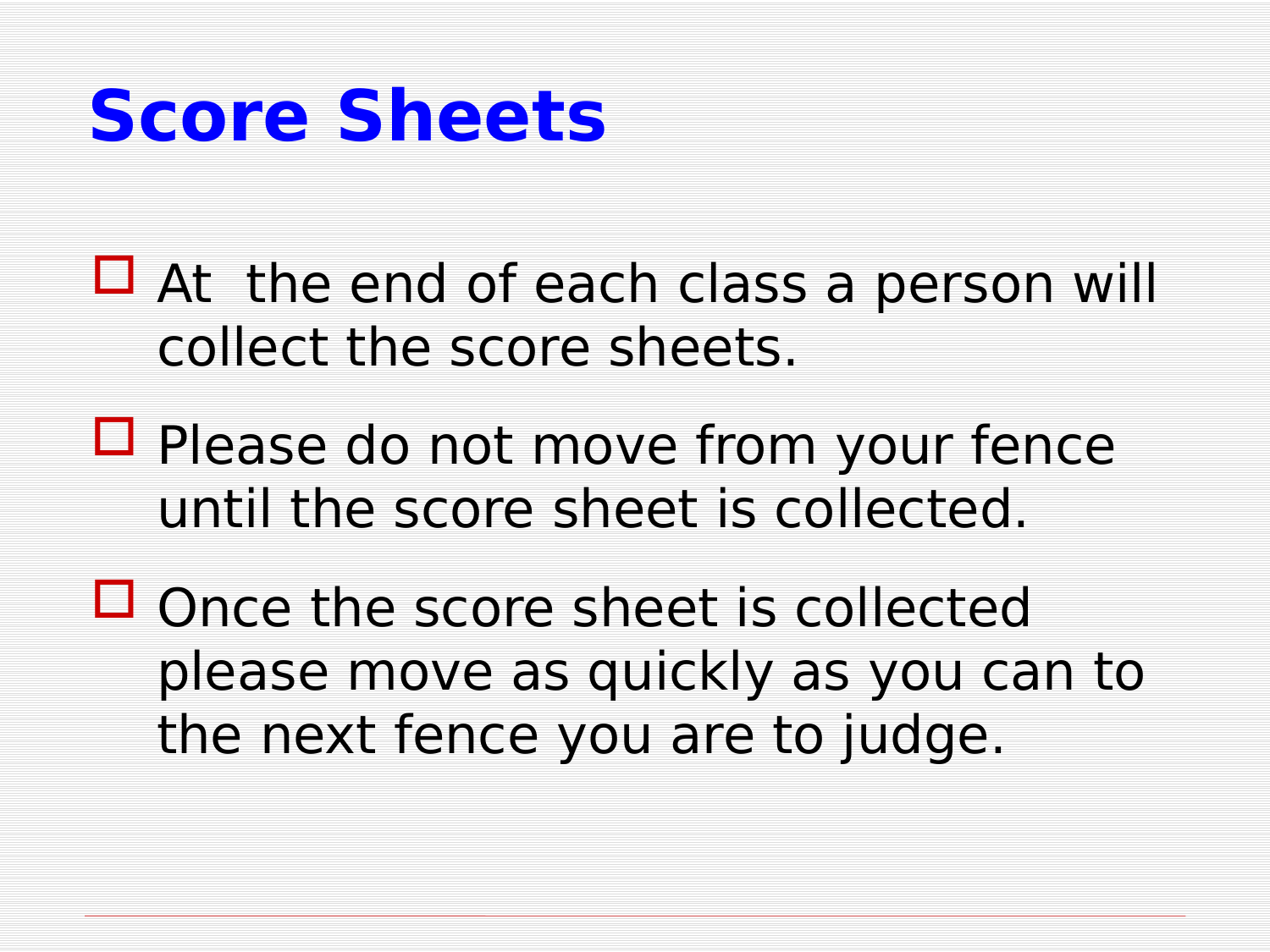

# Score Sheets
At  the end of each class a person will collect the score sheets.

Please do not move from your fence until the score sheet is collected.

Once the score sheet is collected please move as quickly as you can to the next fence you are to judge.